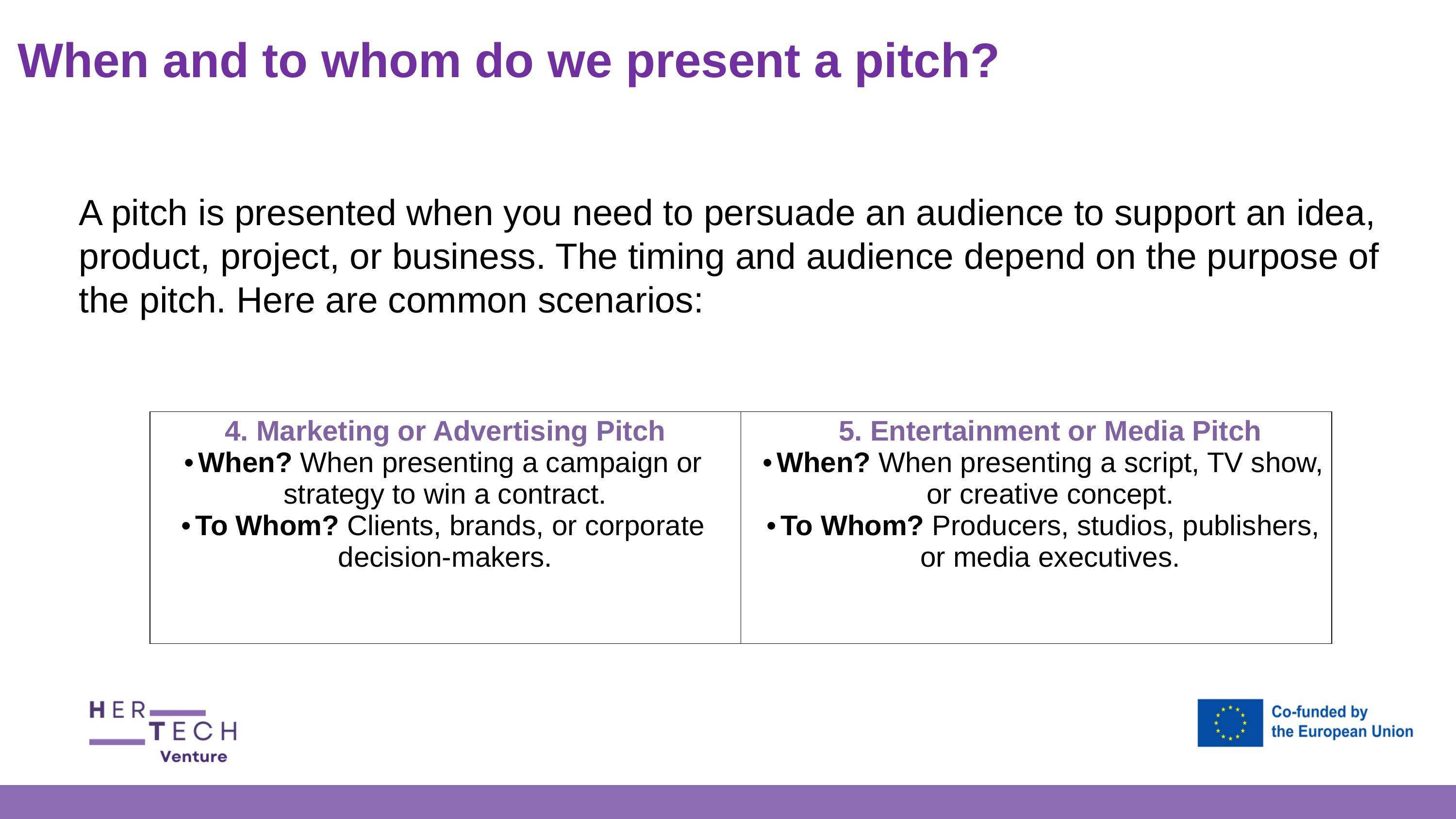

When and to whom do we present a pitch?

A pitch is presented when you need to persuade an audience to support an idea, product, project, or business. The timing and audience depend on the purpose of the pitch. Here are common scenarios:

| 4. Marketing or Advertising Pitch When? When presenting a campaign or strategy to win a contract. To Whom? Clients, brands, or corporate decision-makers. | 5. Entertainment or Media Pitch When? When presenting a script, TV show, or creative concept. To Whom? Producers, studios, publishers, or media executives. |
| --- | --- |